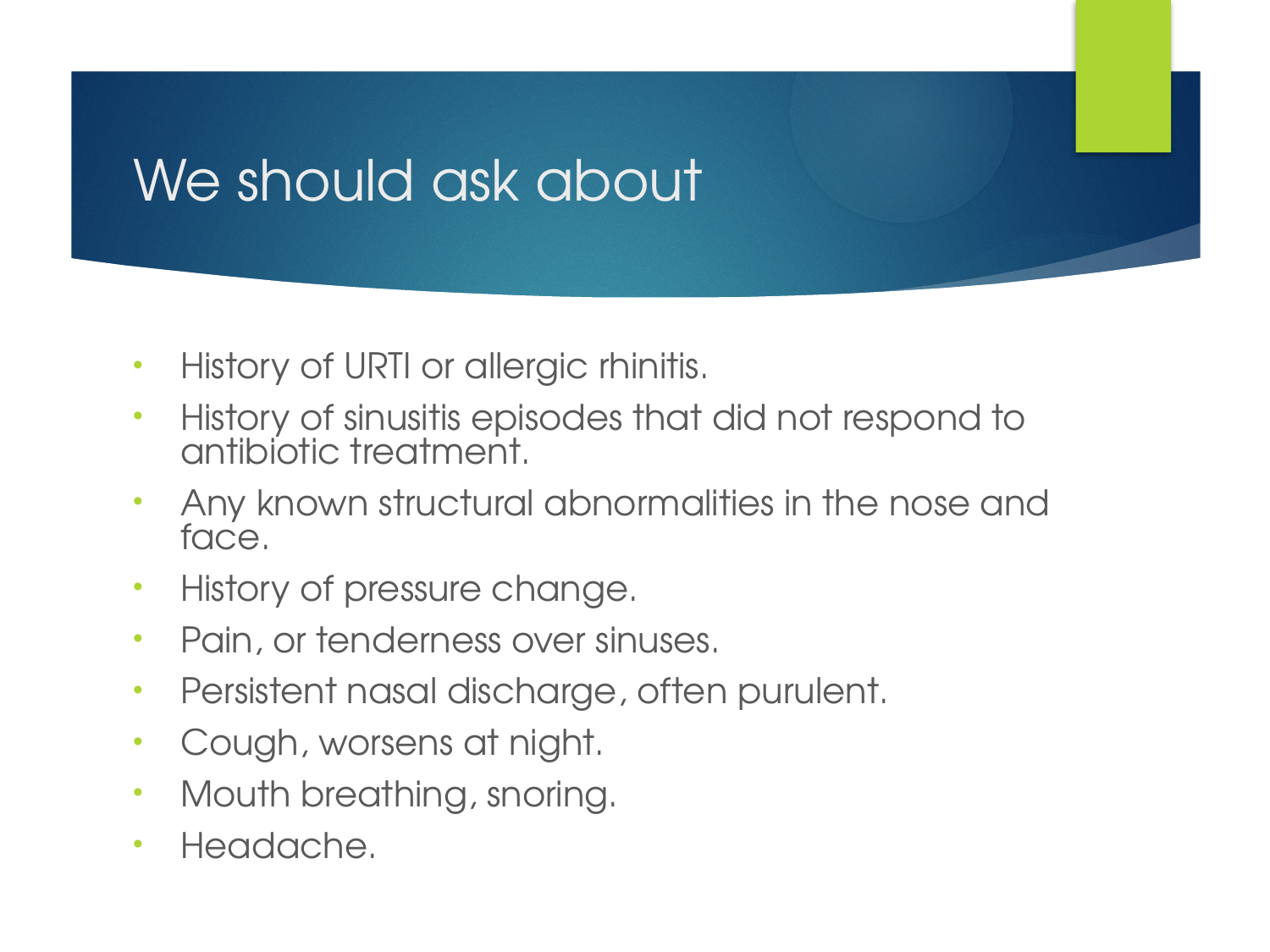

# We should ask about
History of URTI or allergic rhinitis.
History of sinusitis episodes that did not respond to antibiotic treatment.
Any known structural abnormalities in the nose and face.
History of pressure change.
Pain, or tenderness over sinuses.
Persistent nasal discharge, often purulent.
Cough, worsens at night.
Mouth breathing, snoring.
Headache.